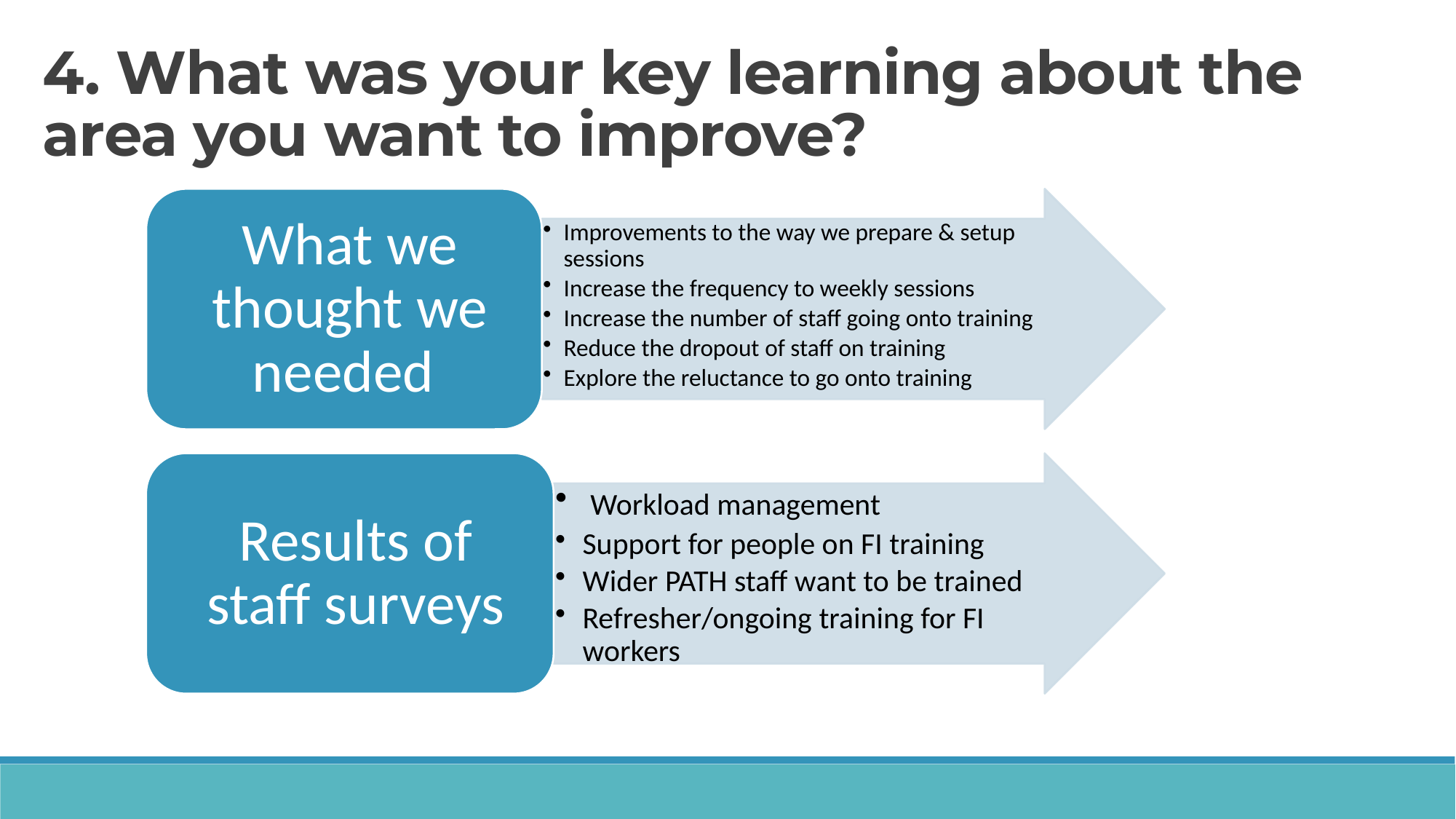

4. What was your key learning about the area you want to improve?
Improvements to the way we prepare & setup sessions
Increase the frequency to weekly sessions
Increase the number of staff going onto training
Reduce the dropout of staff on training
Explore the reluctance to go onto training

What we thought we needed
 Workload management
Support for people on FI training
Wider PATH staff want to be trained
Refresher/ongoing training for FI workers
Results of staff surveys